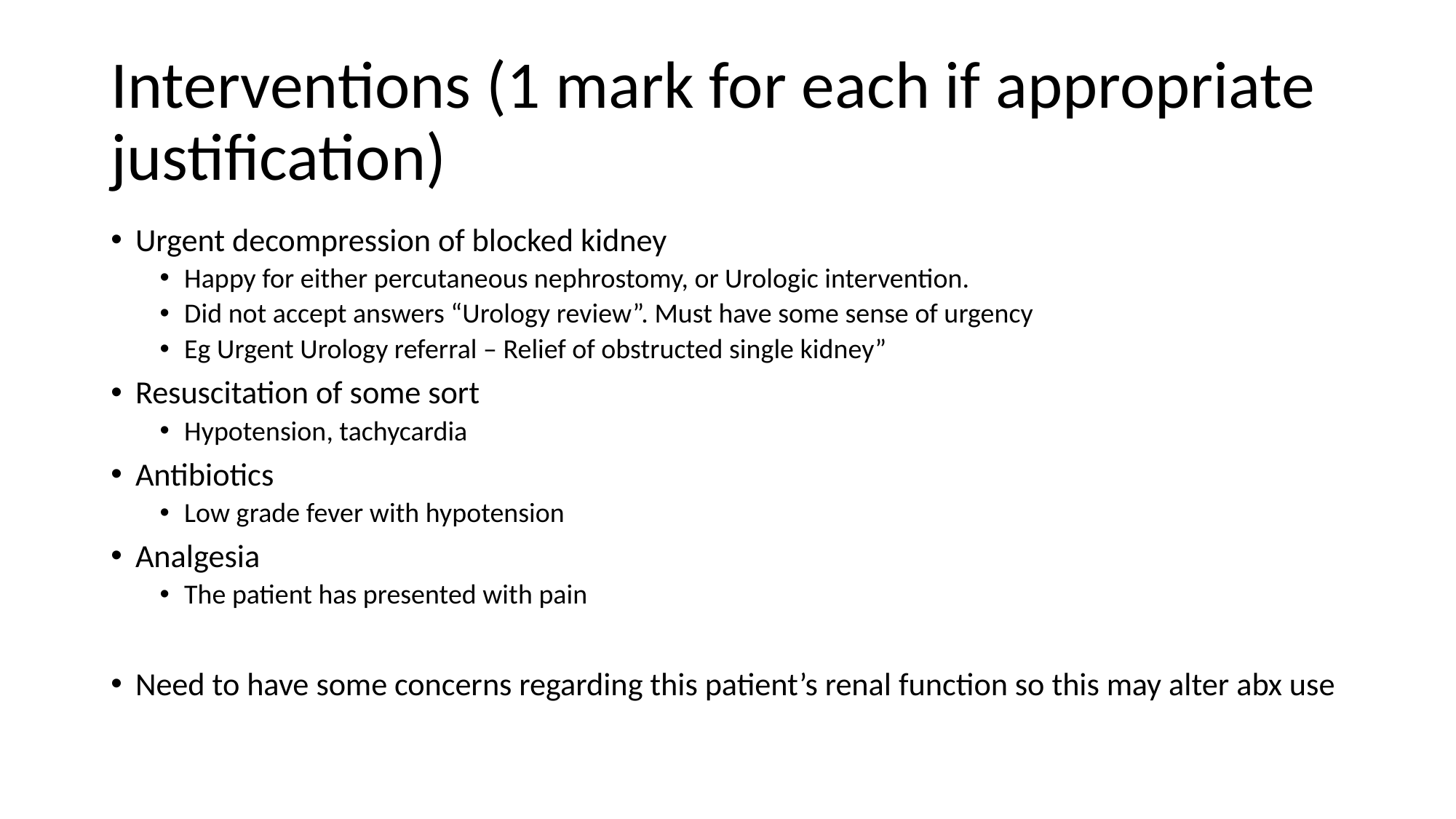

# Interventions (1 mark for each if appropriate justification)
Urgent decompression of blocked kidney
Happy for either percutaneous nephrostomy, or Urologic intervention.
Did not accept answers “Urology review”. Must have some sense of urgency
Eg Urgent Urology referral – Relief of obstructed single kidney”
Resuscitation of some sort
Hypotension, tachycardia
Antibiotics
Low grade fever with hypotension
Analgesia
The patient has presented with pain

Need to have some concerns regarding this patient’s renal function so this may alter abx use